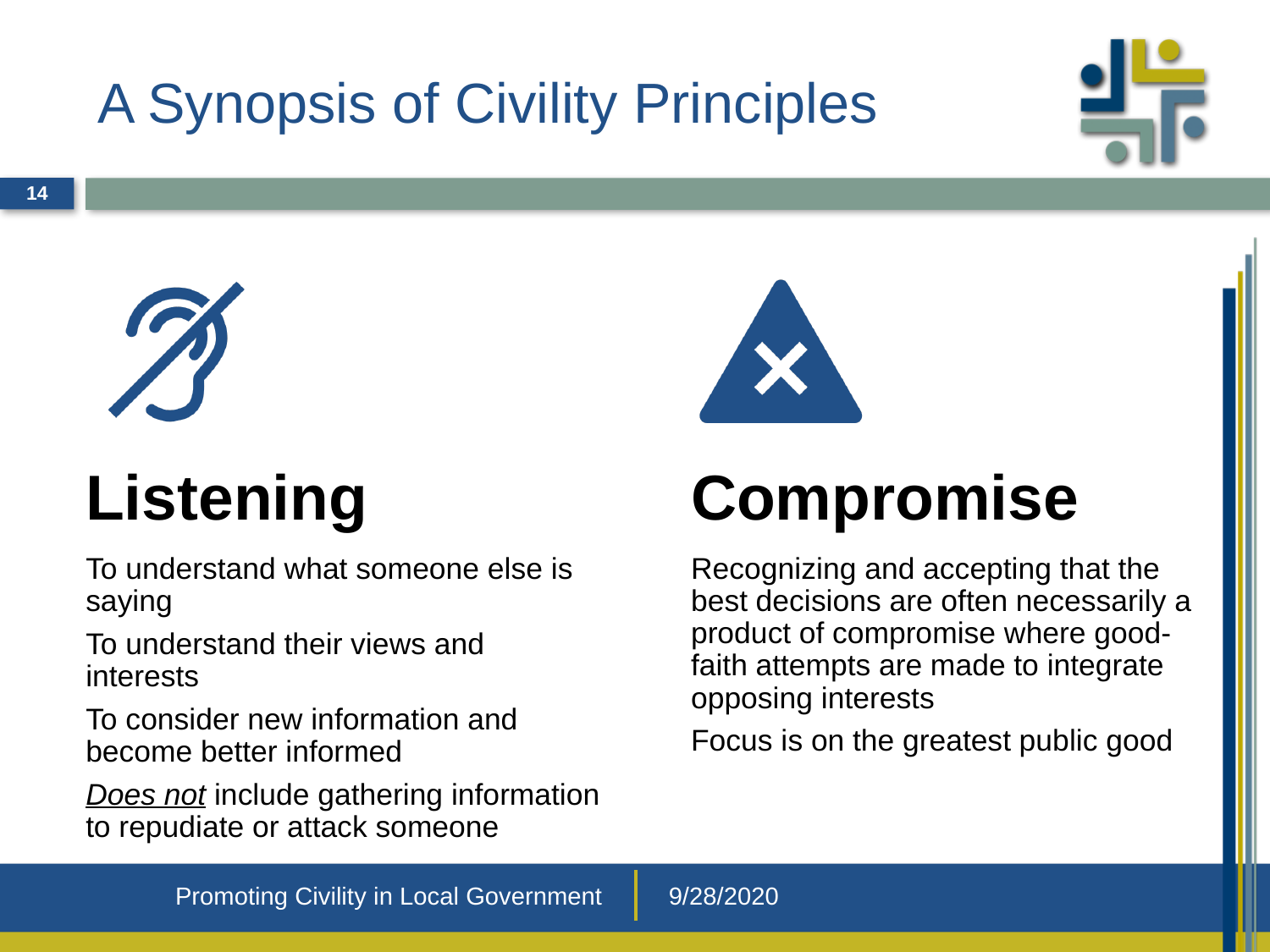

# A Synopsis of Civility Principles
14
Listening
To understand what someone else is saying
To understand their views and interests
To consider new information and become better informed
Does not include gathering information to repudiate or attack someone
Compromise
Recognizing and accepting that the best decisions are often necessarily a product of compromise where good-faith attempts are made to integrate opposing interests
Focus is on the greatest public good
Promoting Civility in Local Government
9/28/2020